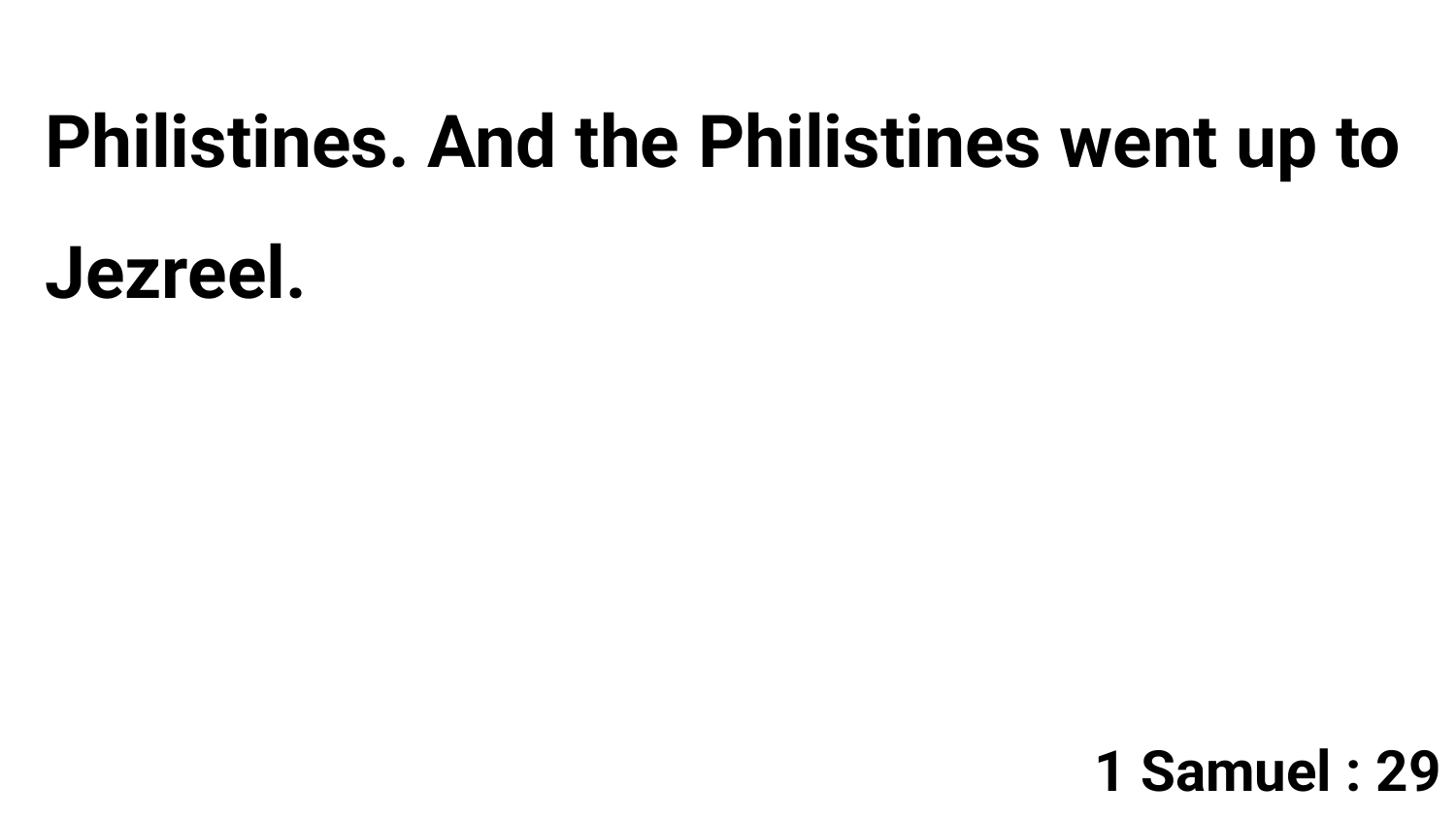

Philistines. And the Philistines went up to Jezreel.
1 Samuel : 29